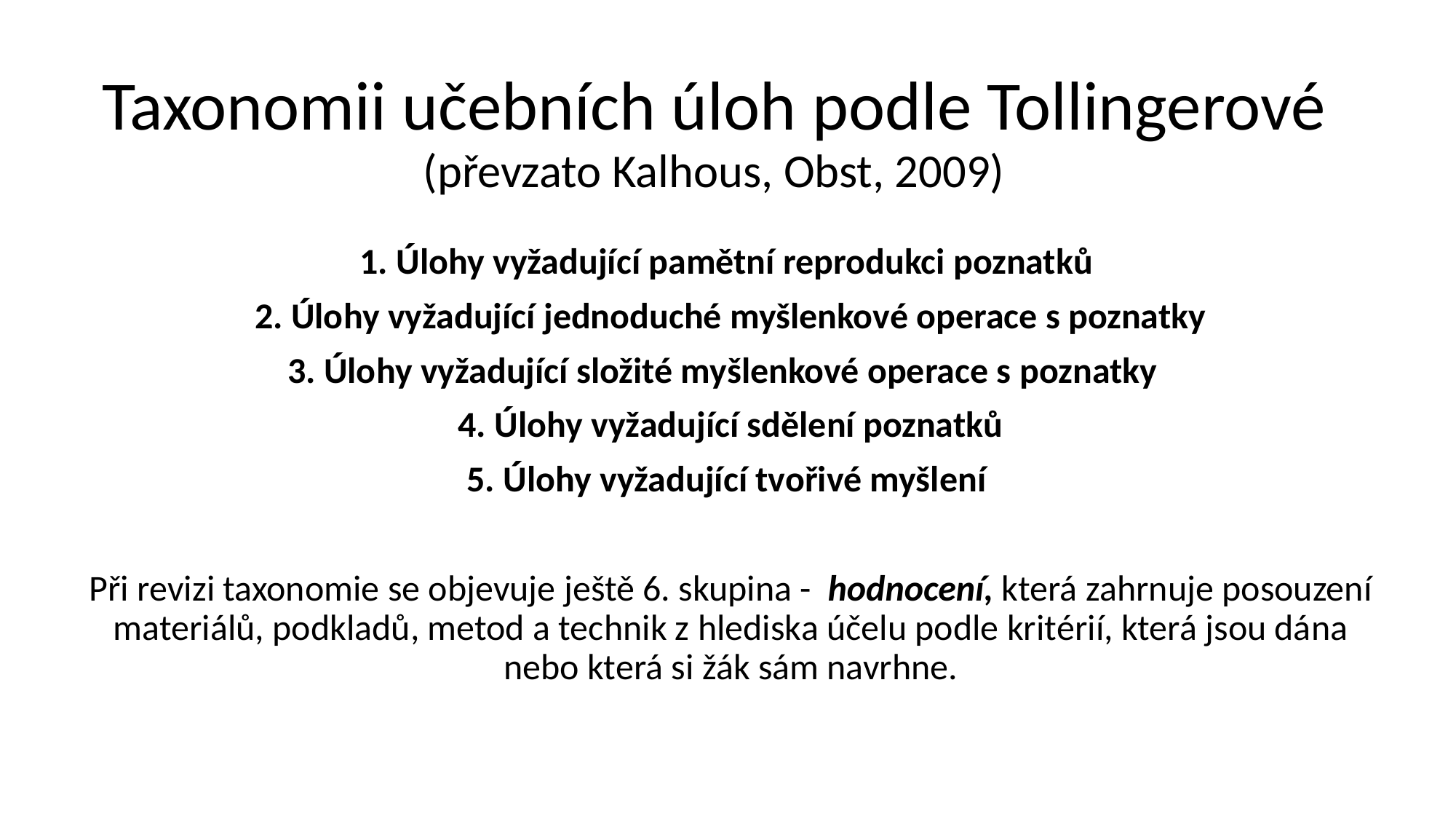

# Taxonomii učebních úloh podle Tollingerové (převzato Kalhous, Obst, 2009)
1. Úlohy vyžadující pamětní reprodukci poznatků
2. Úlohy vyžadující jednoduché myšlenkové operace s poznatky
3. Úlohy vyžadující složité myšlenkové operace s poznatky
4. Úlohy vyžadující sdělení poznatků
5. Úlohy vyžadující tvořivé myšlení

Při revizi taxonomie se objevuje ještě 6. skupina -  hodnocení, která zahrnuje posouzení materiálů, podkladů, metod a technik z hlediska účelu podle kritérií, která jsou dána nebo která si žák sám navrhne.